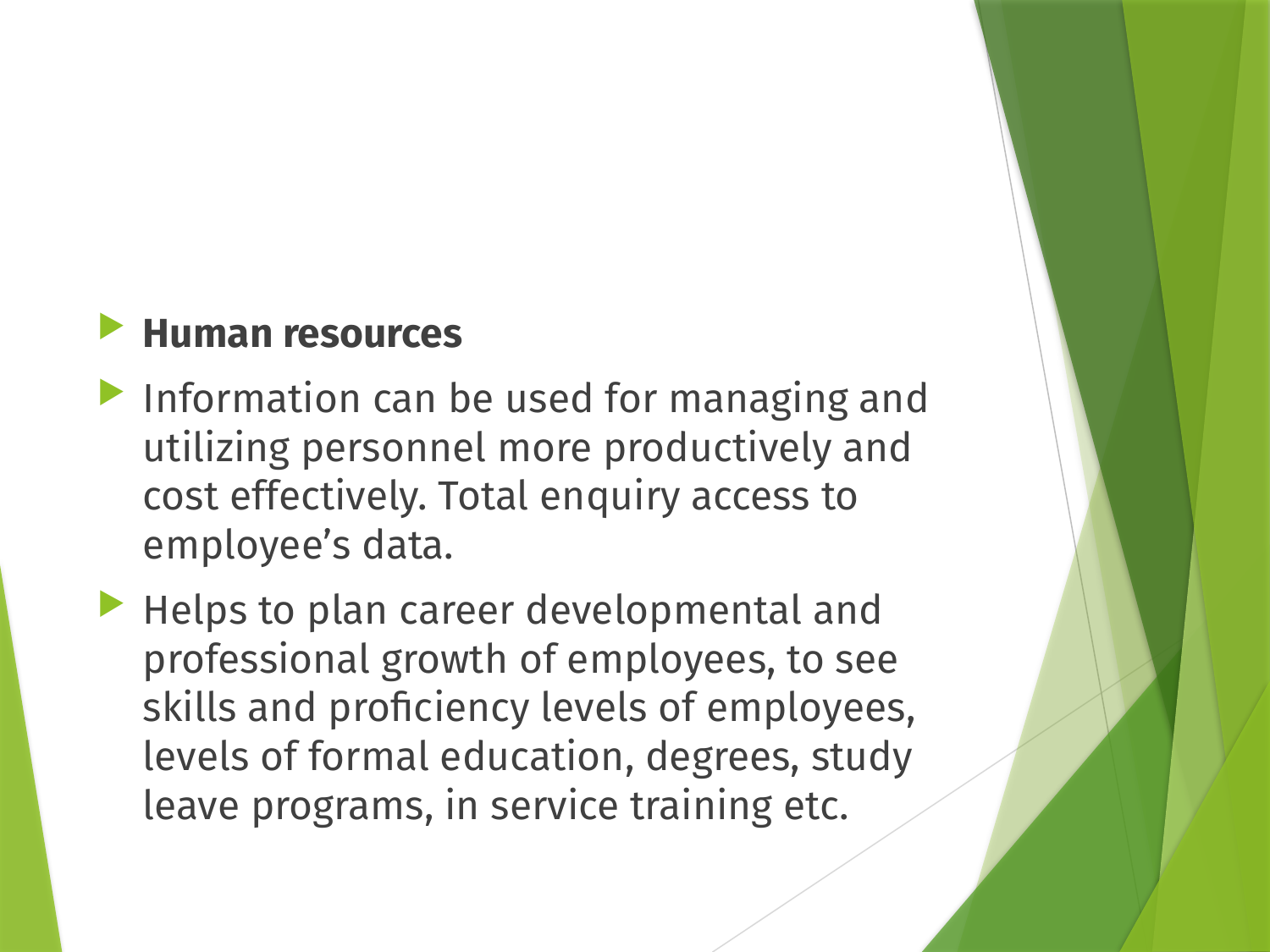

#
Human resources
Information can be used for managing and utilizing personnel more productively and cost effectively. Total enquiry access to employee’s data.
Helps to plan career developmental and professional growth of employees, to see skills and proficiency levels of employees, levels of formal education, degrees, study leave programs, in service training etc.